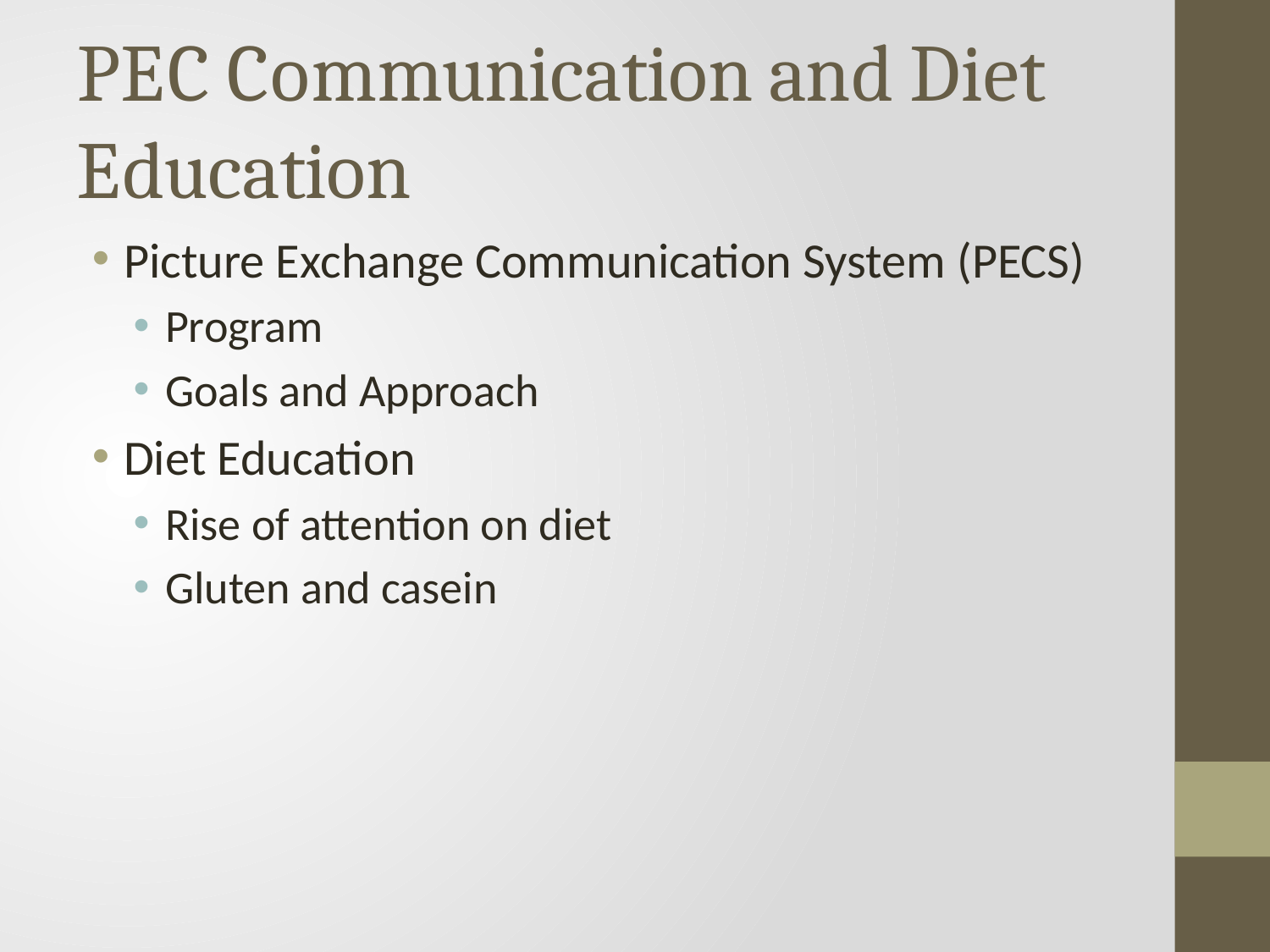

# PEC Communication and Diet Education
Picture Exchange Communication System (PECS)
Program
Goals and Approach
Diet Education
Rise of attention on diet
Gluten and casein